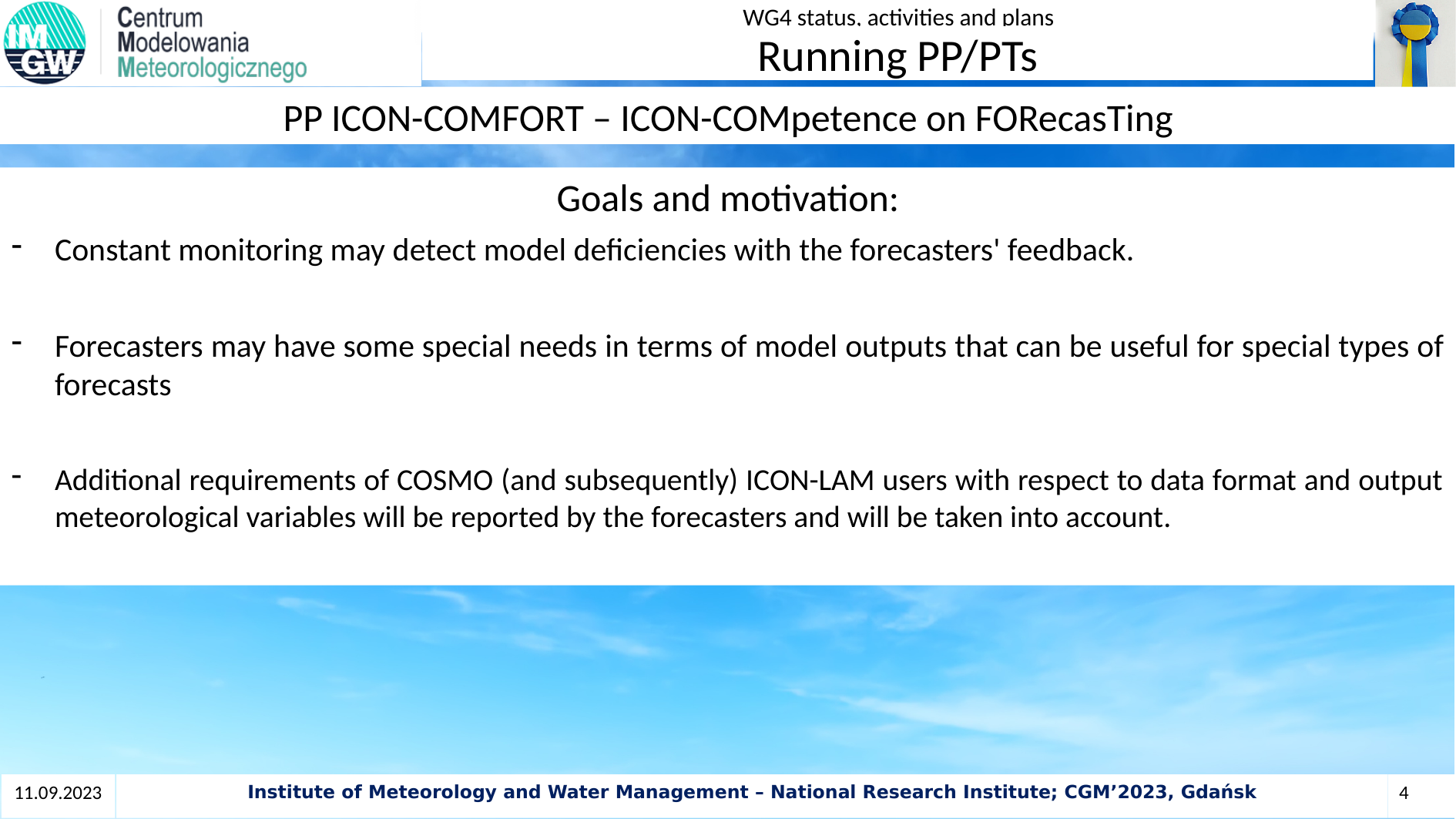

Running PP/PTs
PP ICON-COMFORT – ICON-COMpetence on FORecasTing
Goals and motivation:
Constant monitoring may detect model deficiencies with the forecasters' feedback.

Forecasters may have some special needs in terms of model outputs that can be useful for special types of forecasts

Additional requirements of COSMO (and subsequently) ICON-LAM users with respect to data format and output meteorological variables will be reported by the forecasters and will be taken into account.

11.09.2023
Institute of Meteorology and Water Management – National Research Institute; CGM’2023, Gdańsk
4